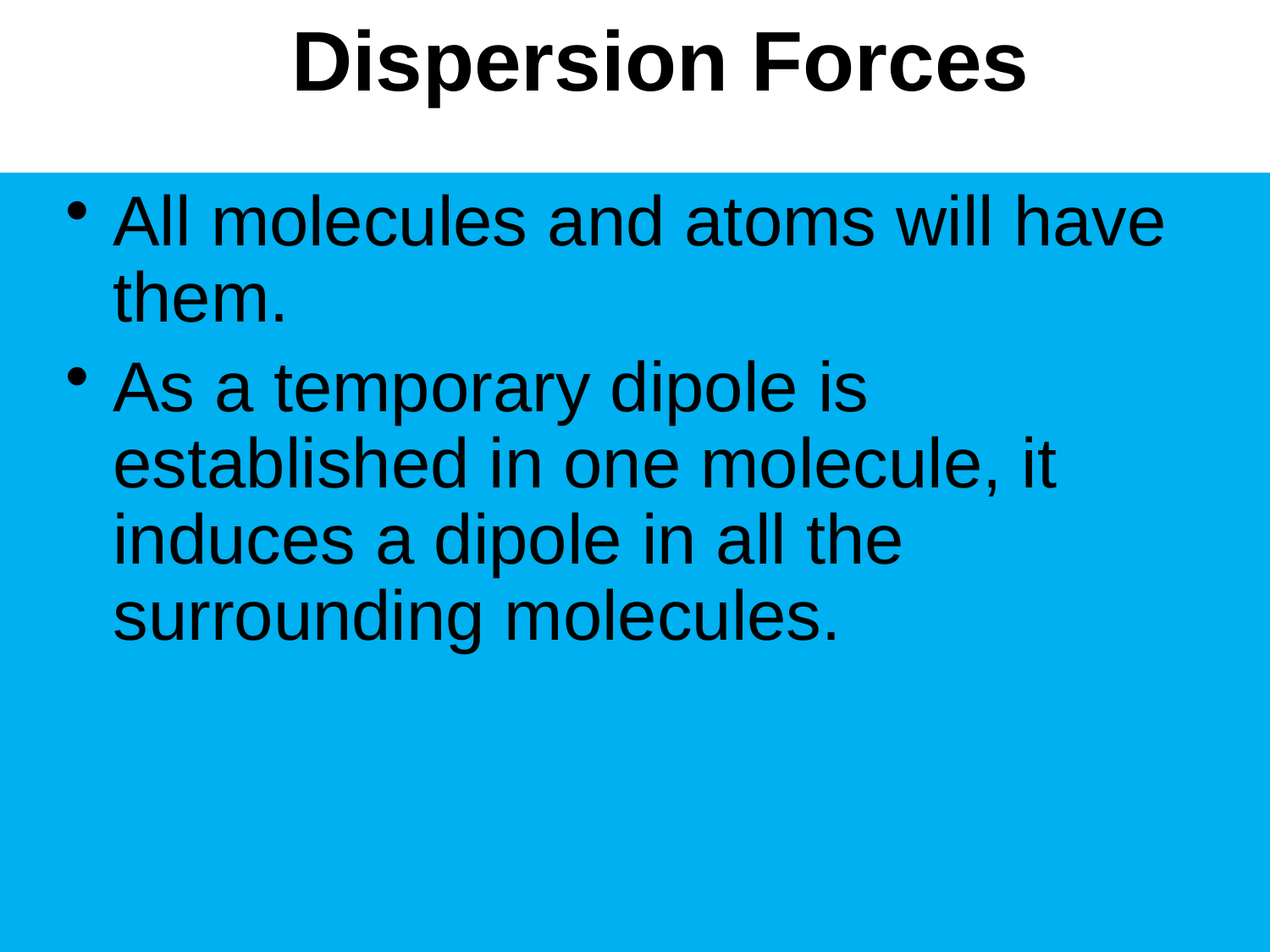

# Dispersion Forces
All molecules and atoms will have them.
As a temporary dipole is established in one molecule, it induces a dipole in all the surrounding molecules.